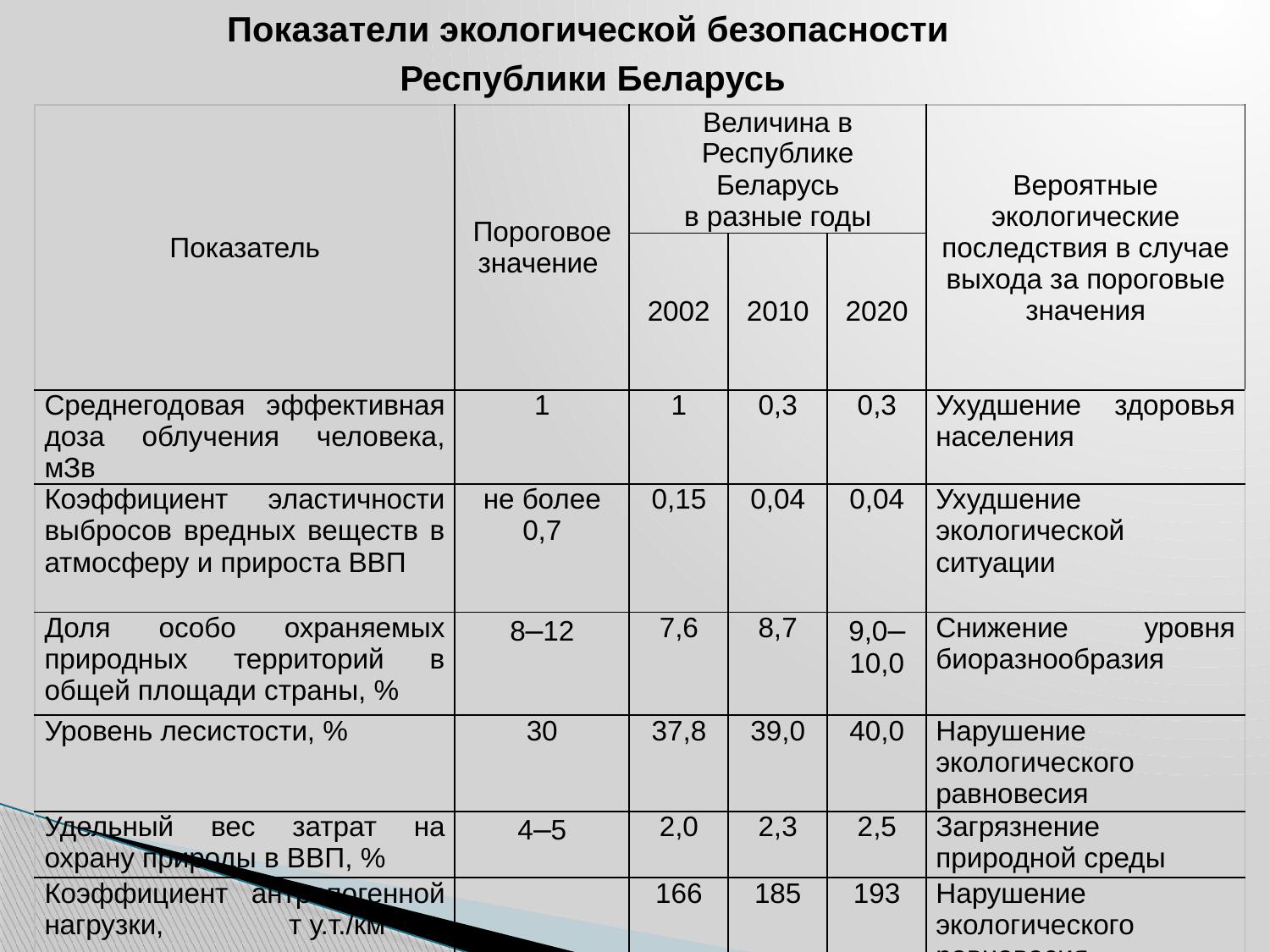

Показатели экологической безопасности
Республики Беларусь

| Показатель | Пороговое значение | Величина в Республике Беларусь в разные годы |  |  | Вероятные экологические последствия в случае выхода за пороговые значения |
| --- | --- | --- | --- | --- | --- |
|  |  | 2002 | 2010 | 2020 |  |
| Среднегодовая эффективная доза облучения человека, мЗв | 1 | 1 | 0,3 | 0,3 | Ухудшение здоровья населения |
| Коэффициент эластичности выбросов вредных веществ в атмосферу и прироста ВВП | не более 0,7 | 0,15 | 0,04 | 0,04 | Ухудшение экологической ситуации |
| Доля особо охраняемых природных территорий в общей площади страны, % | 8–12 | 7,6 | 8,7 | 9,0–10,0 | Снижение уровня биоразнообразия |
| Уровень лесистости, % | 30 | 37,8 | 39,0 | 40,0 | Нарушение экологического равновесия |
| Удельный вес затрат на охрану природы в ВВП, % | 4–5 | 2,0 | 2,3 | 2,5 | Загрязнение природной среды |
| Коэффициент антропогенной нагрузки, т у.т./км2 |  | 166 | 185 | 193 | Нарушение экологического равновесия |